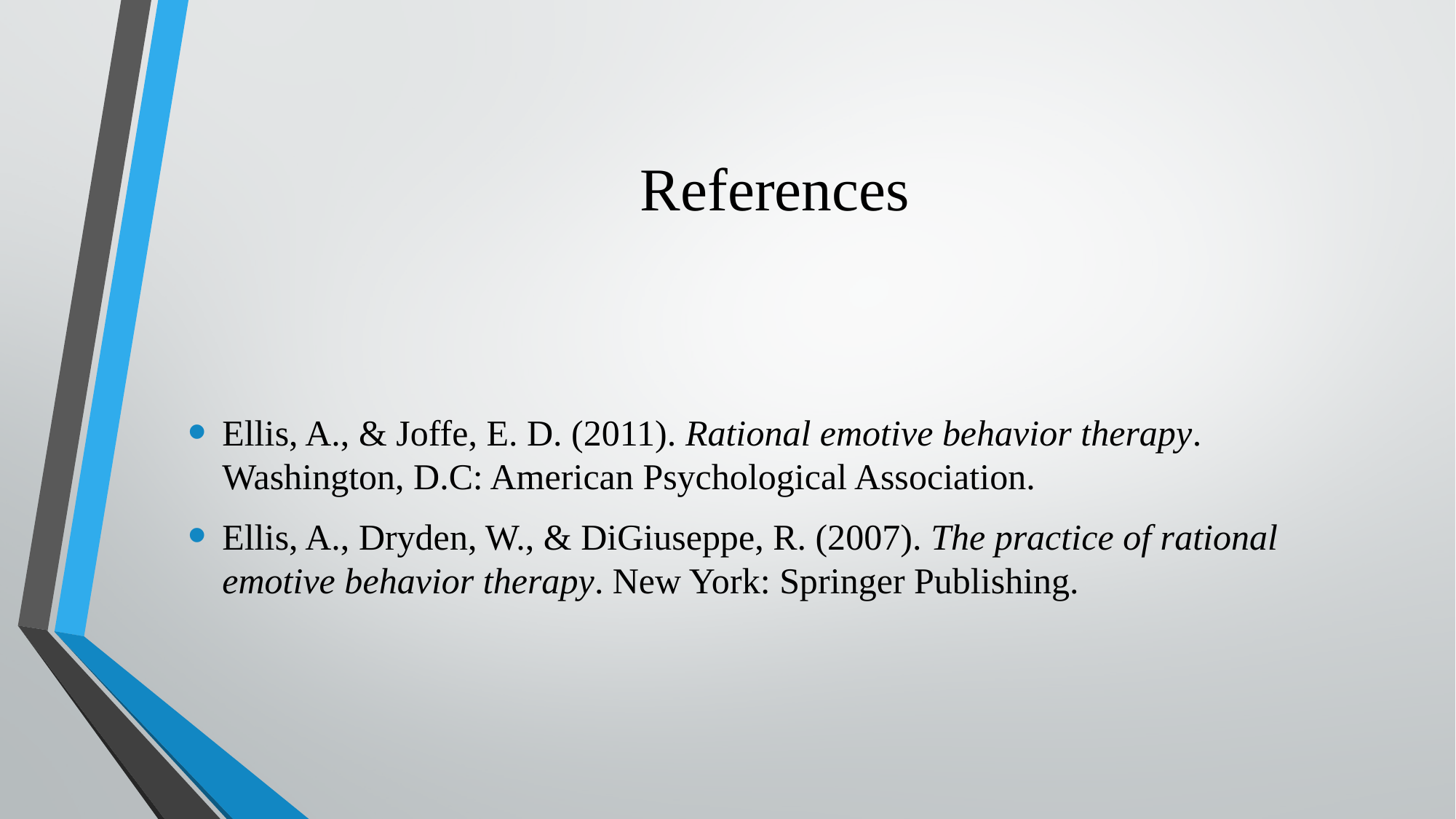

# References
Ellis, A., & Joffe, E. D. (2011). Rational emotive behavior therapy. Washington, D.C: American Psychological Association.
Ellis, A., Dryden, W., & DiGiuseppe, R. (2007). The practice of rational emotive behavior therapy. New York: Springer Publishing.